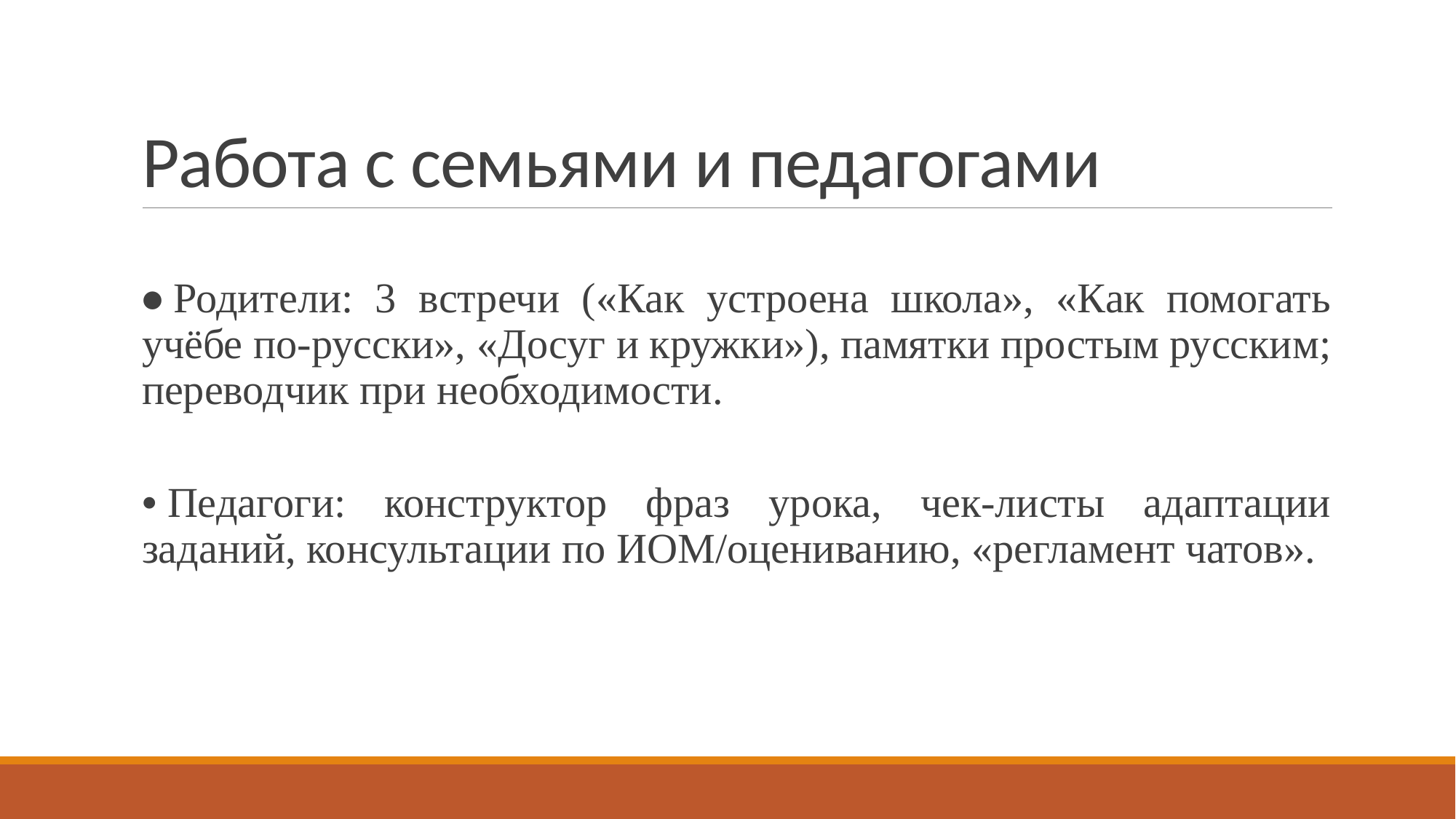

# Работа с семьями и педагогами
• Родители: 3 встречи («Как устроена школа», «Как помогать учёбе по‑русски», «Досуг и кружки»), памятки простым русским; переводчик при необходимости.
• Педагоги: конструктор фраз урока, чек‑листы адаптации заданий, консультации по ИОМ/оцениванию, «регламент чатов».